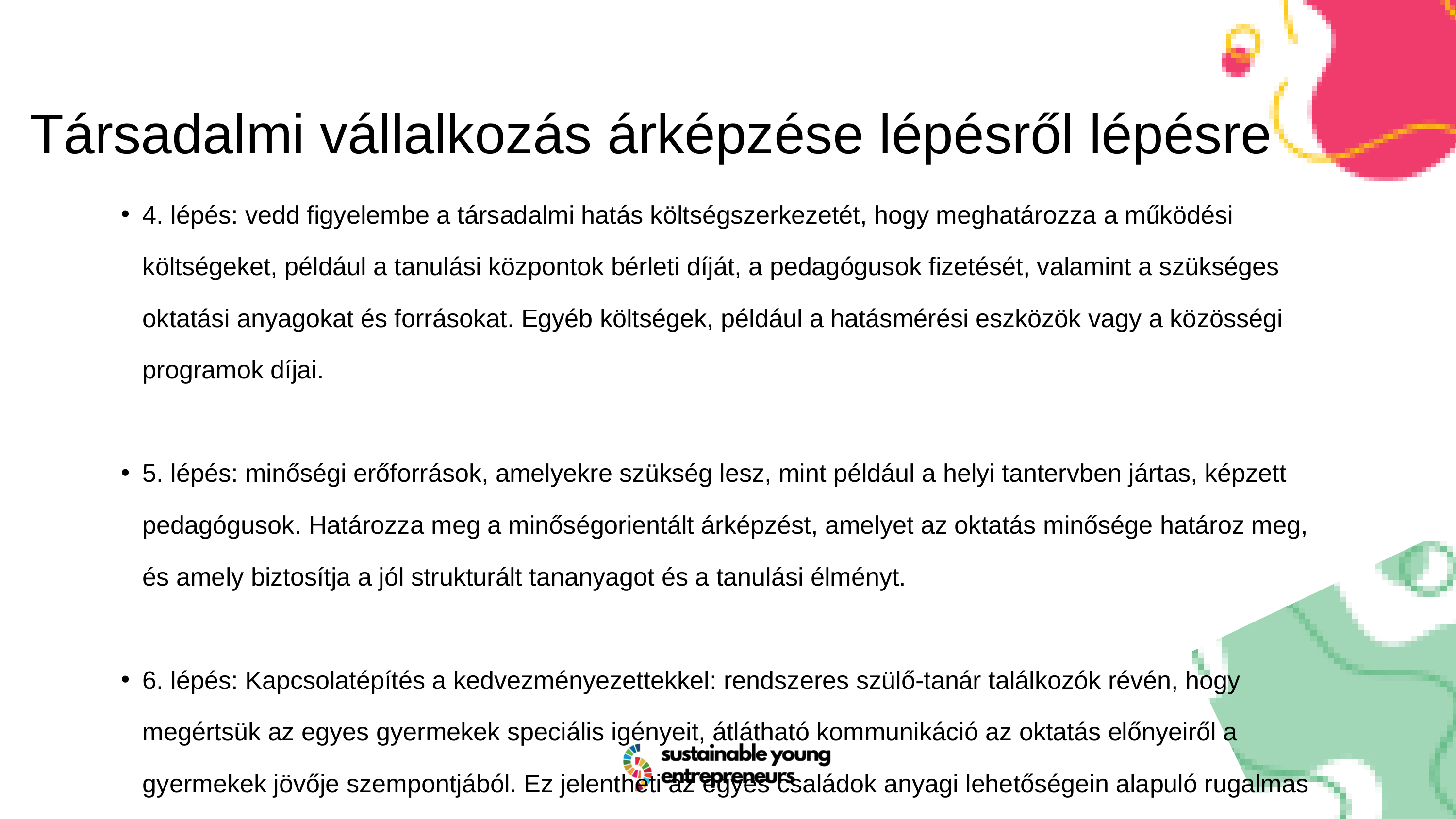

Társadalmi vállalkozás árképzése lépésről lépésre
4. lépés: vedd figyelembe a társadalmi hatás költségszerkezetét, hogy meghatározza a működési költségeket, például a tanulási központok bérleti díját, a pedagógusok fizetését, valamint a szükséges oktatási anyagokat és forrásokat. Egyéb költségek, például a hatásmérési eszközök vagy a közösségi programok díjai.

5. lépés: minőségi erőforrások, amelyekre szükség lesz, mint például a helyi tantervben jártas, képzett pedagógusok. Határozza meg a minőségorientált árképzést, amelyet az oktatás minősége határoz meg, és amely biztosítja a jól strukturált tananyagot és a tanulási élményt.

6. lépés: Kapcsolatépítés a kedvezményezettekkel: rendszeres szülő-tanár találkozók révén, hogy megértsük az egyes gyermekek speciális igényeit, átlátható kommunikáció az oktatás előnyeiről a gyermekek jövője szempontjából. Ez jelentheti az egyes családok anyagi lehetőségein alapuló rugalmas fizetési módok felajánlását is.